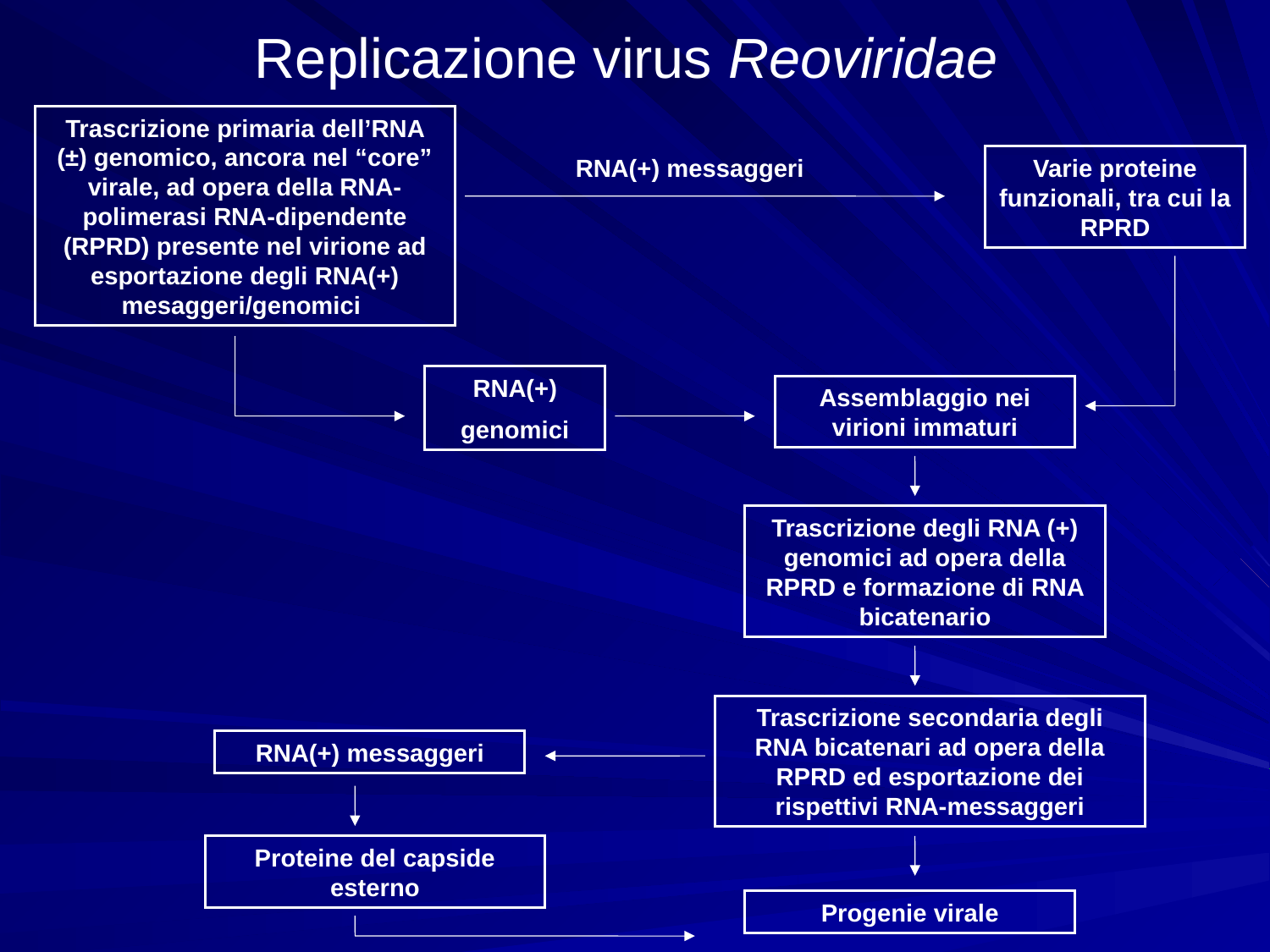

# Replicazione virus Reoviridae
Trascrizione primaria dell’RNA (±) genomico, ancora nel “core” virale, ad opera della RNA-polimerasi RNA-dipendente (RPRD) presente nel virione ad esportazione degli RNA(+) mesaggeri/genomici
RNA(+) messaggeri
Varie proteine funzionali, tra cui la RPRD

RNA(+)
genomici
Assemblaggio nei virioni immaturi

Trascrizione degli RNA (+) genomici ad opera della RPRD e formazione di RNA bicatenario

Trascrizione secondaria degli RNA bicatenari ad opera della RPRD ed esportazione dei rispettivi RNA-messaggeri
RNA(+) messaggeri

Proteine del capside esterno

Progenie virale